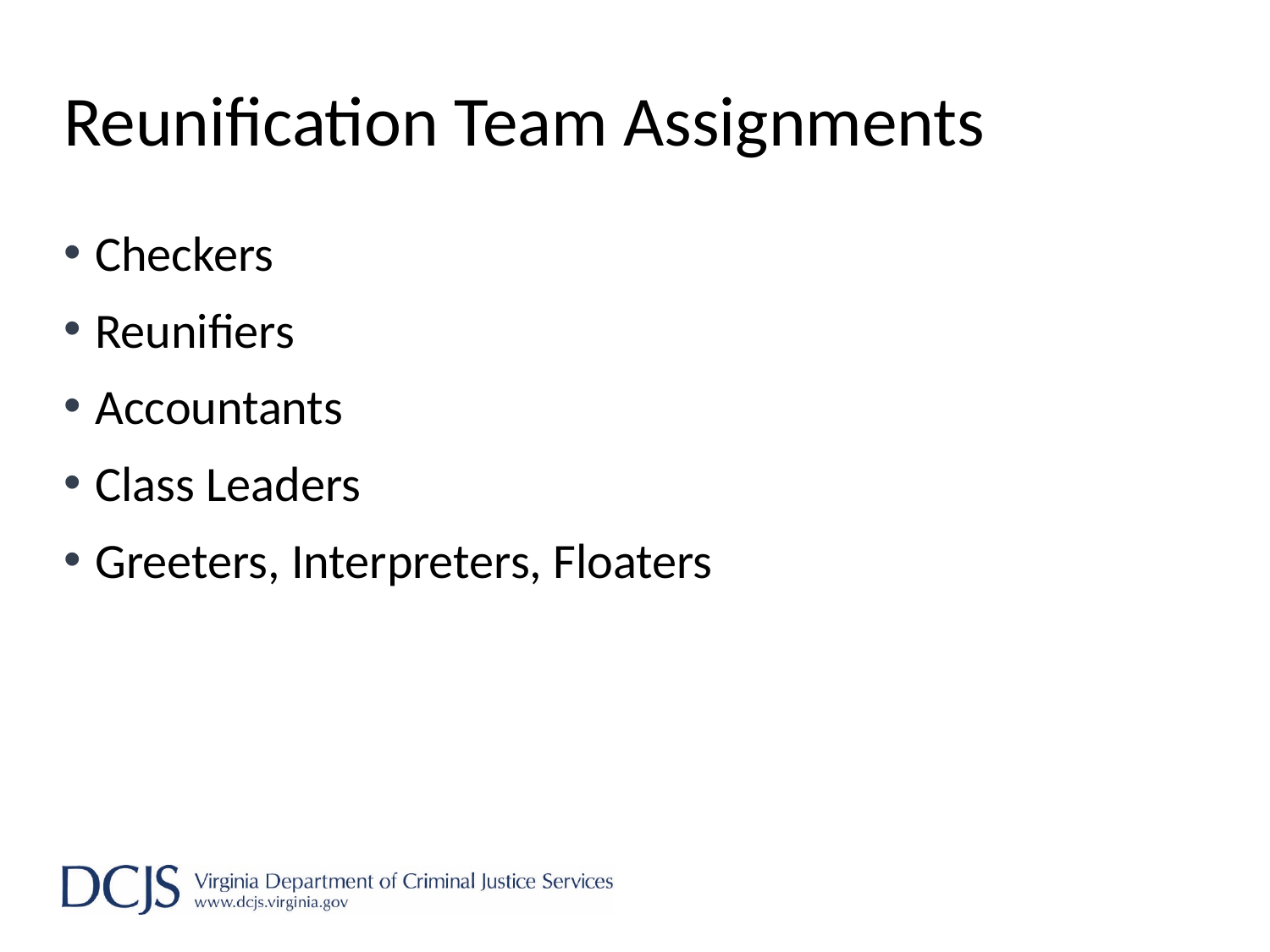

# Reunification Team Assignments
Checkers
Reunifiers
Accountants
Class Leaders
Greeters, Interpreters, Floaters